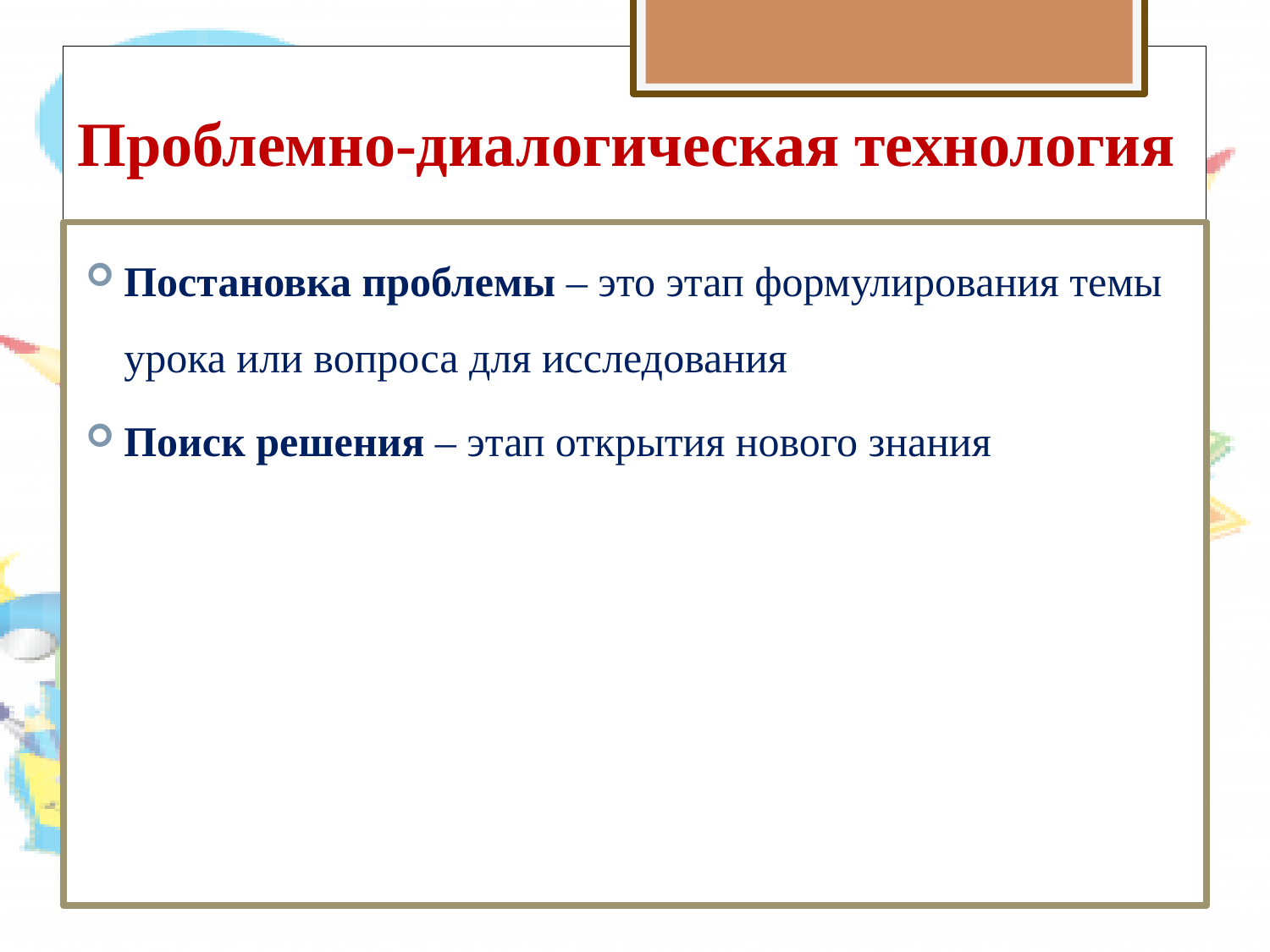

# Проблемно-диалогическая технология
Постановка проблемы – это этап формулирования темы урока или вопроса для исследования
Поиск решения – этап открытия нового знания